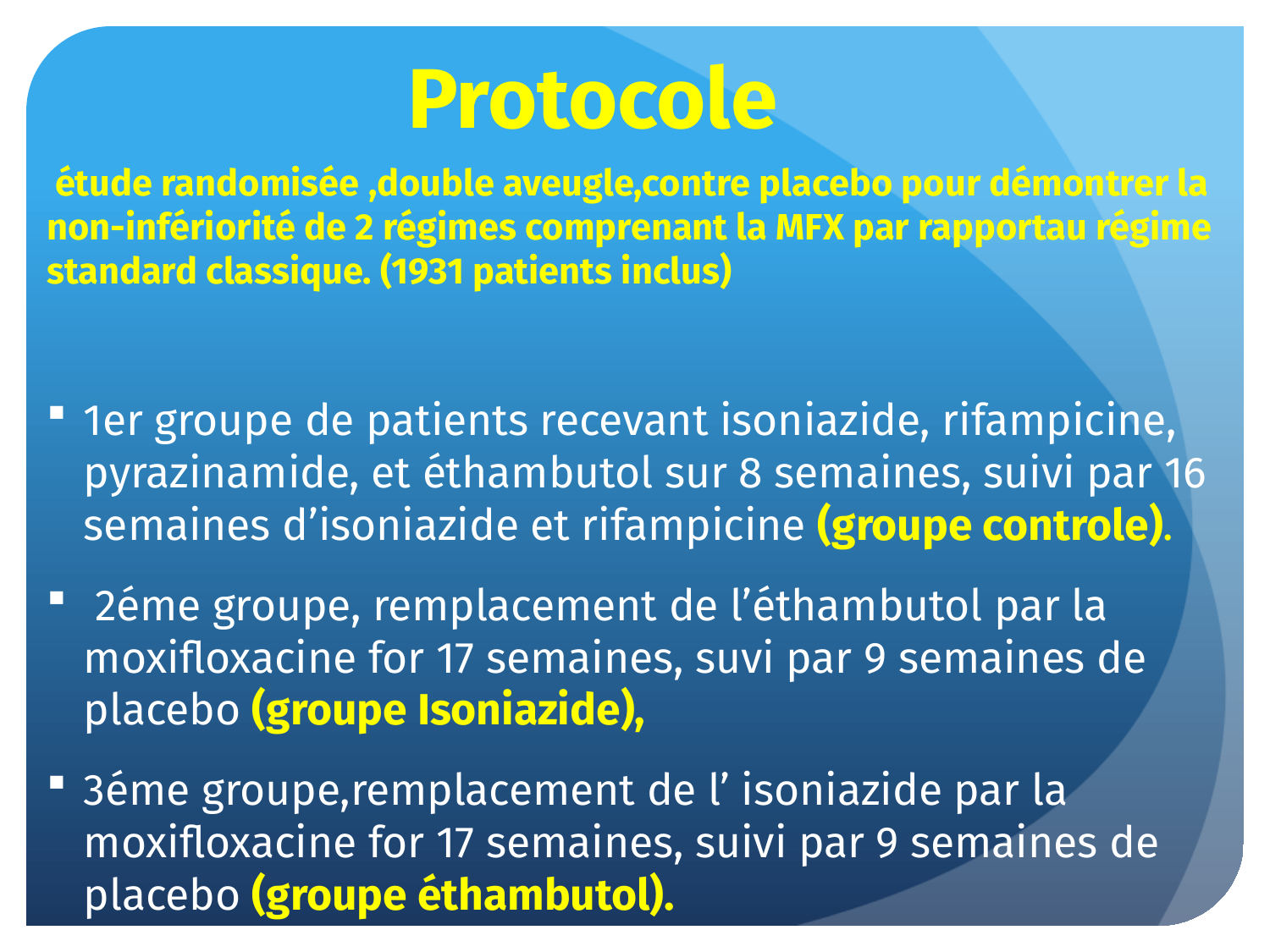

# Protocole
 étude randomisée ,double aveugle,contre placebo pour démontrer la non-infériorité de 2 régimes comprenant la MFX par rapportau régime standard classique. (1931 patients inclus)

1er groupe de patients recevant isoniazide, rifampicine, pyrazinamide, et éthambutol sur 8 semaines, suivi par 16 semaines d’isoniazide et rifampicine (groupe controle).
 2éme groupe, remplacement de l’éthambutol par la moxifloxacine for 17 semaines, suvi par 9 semaines de placebo (groupe Isoniazide),
3éme groupe,remplacement de l’ isoniazide par la moxifloxacine for 17 semaines, suivi par 9 semaines de placebo (groupe éthambutol).